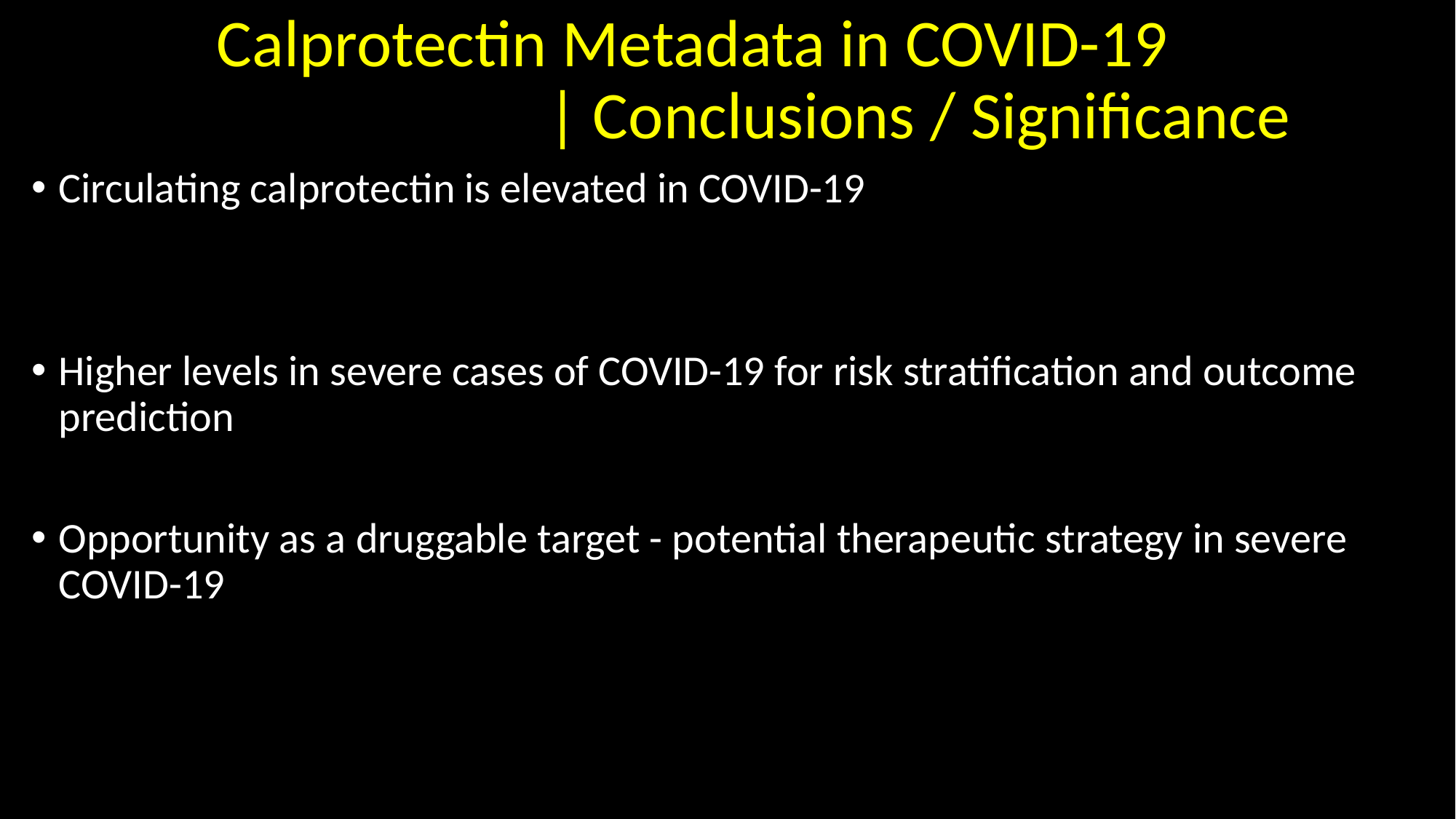

# Calprotectin Metadata in COVID-19 | Conclusions / Significance
Circulating calprotectin is elevated in COVID-19

Higher levels in severe cases of COVID-19 for risk stratification and outcome prediction

Opportunity as a druggable target - potential therapeutic strategy in severe COVID-19